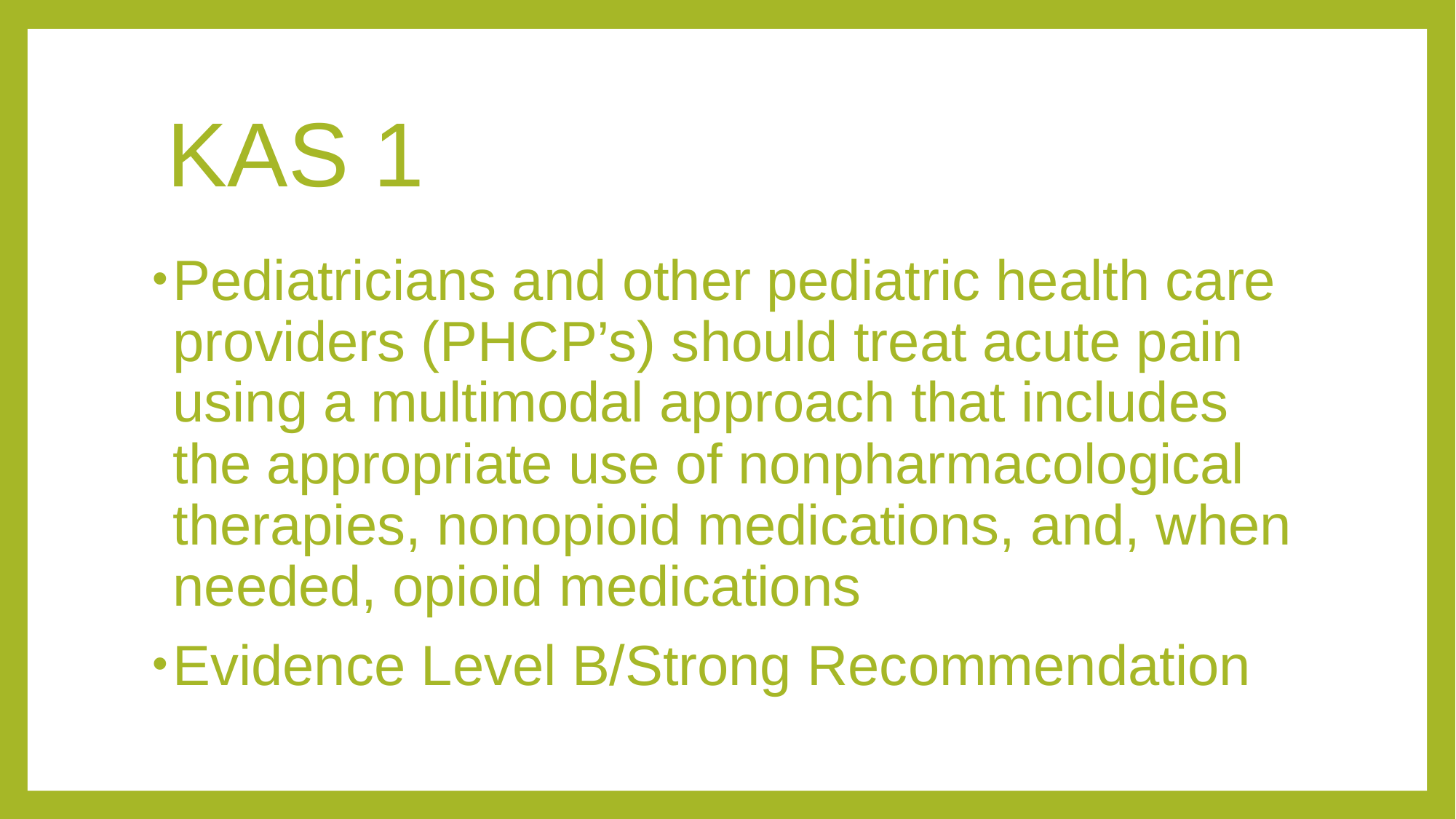

# KAS 1
Pediatricians and other pediatric health care providers (PHCP’s) should treat acute pain using a multimodal approach that includes the appropriate use of nonpharmacological therapies, nonopioid medications, and, when needed, opioid medications
Evidence Level B/Strong Recommendation